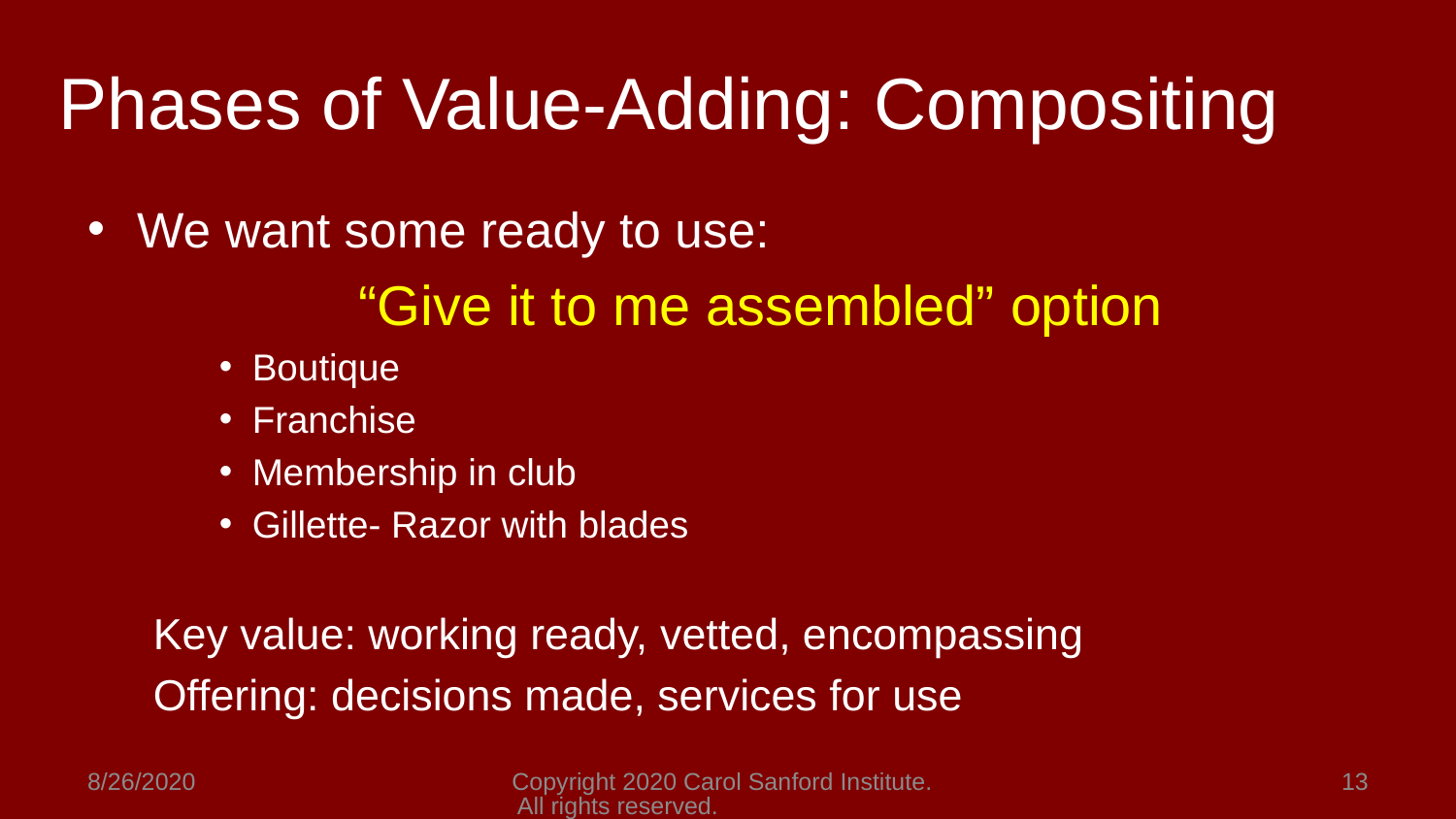

# Phases of Value-Adding: Compositing
We want some ready to use:
“Give it to me assembled” option
Boutique
Franchise
Membership in club
Gillette- Razor with blades

Key value: working ready, vetted, encompassing
Offering: decisions made, services for use
8/26/2020
Copyright 2020 Carol Sanford Institute.  All rights reserved.
13